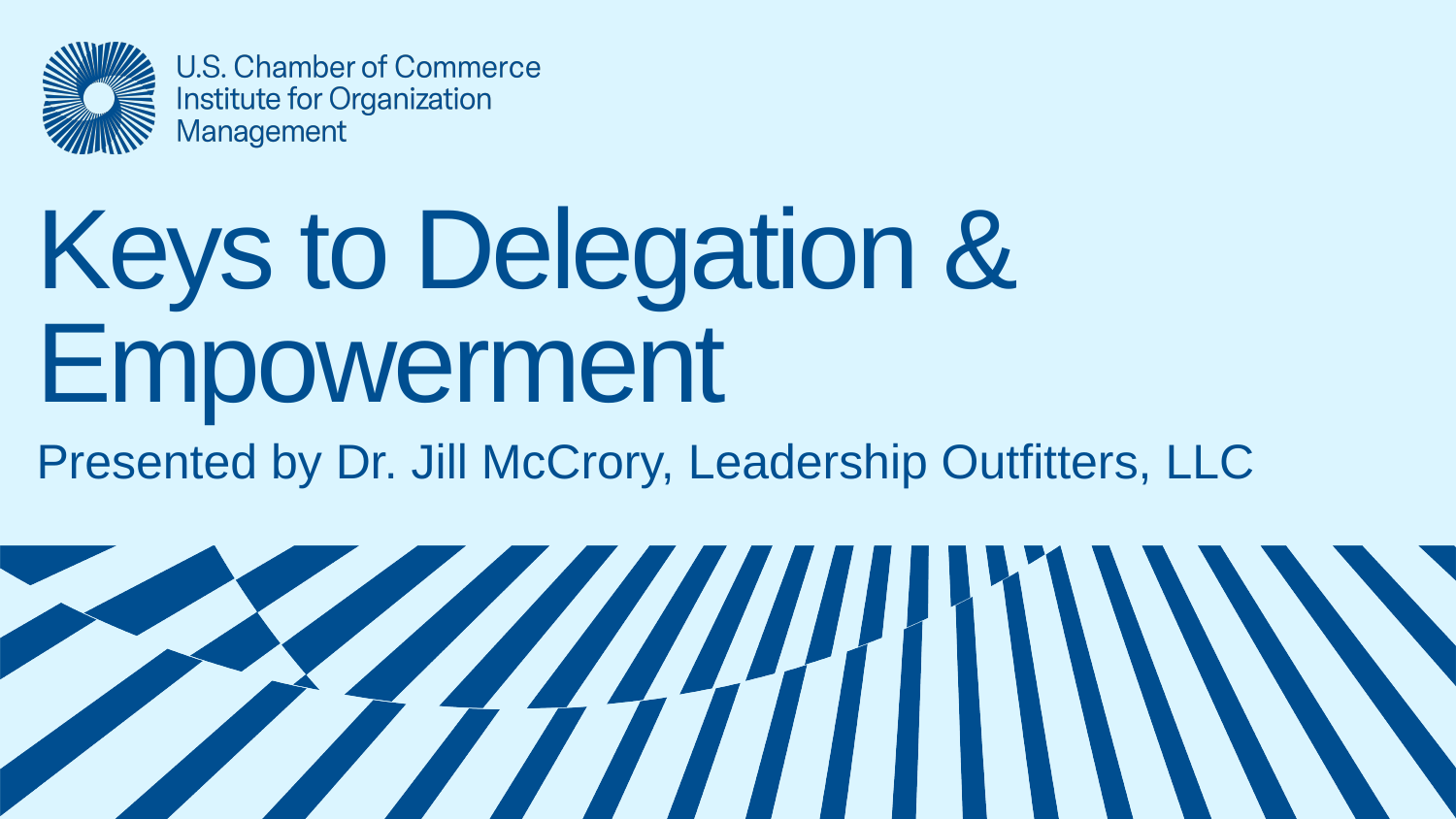

# Keys to Delegation & Empowerment
Presented by Dr. Jill McCrory, Leadership Outfitters, LLC